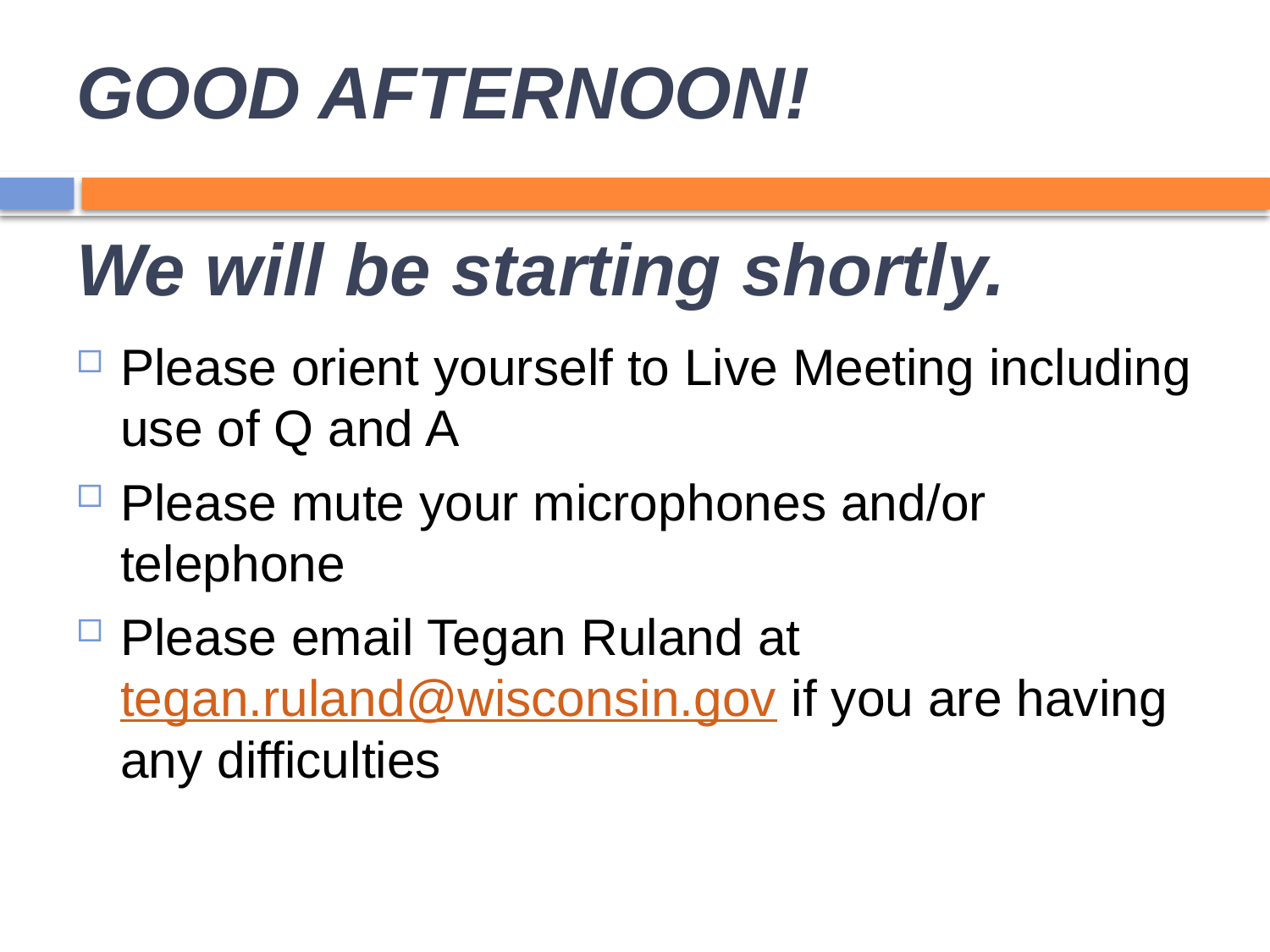

# GOOD AFTERNOON! We will be starting shortly.
Please orient yourself to Live Meeting including use of Q and A
Please mute your microphones and/or telephone
Please email Tegan Ruland at tegan.ruland@wisconsin.gov if you are having any difficulties